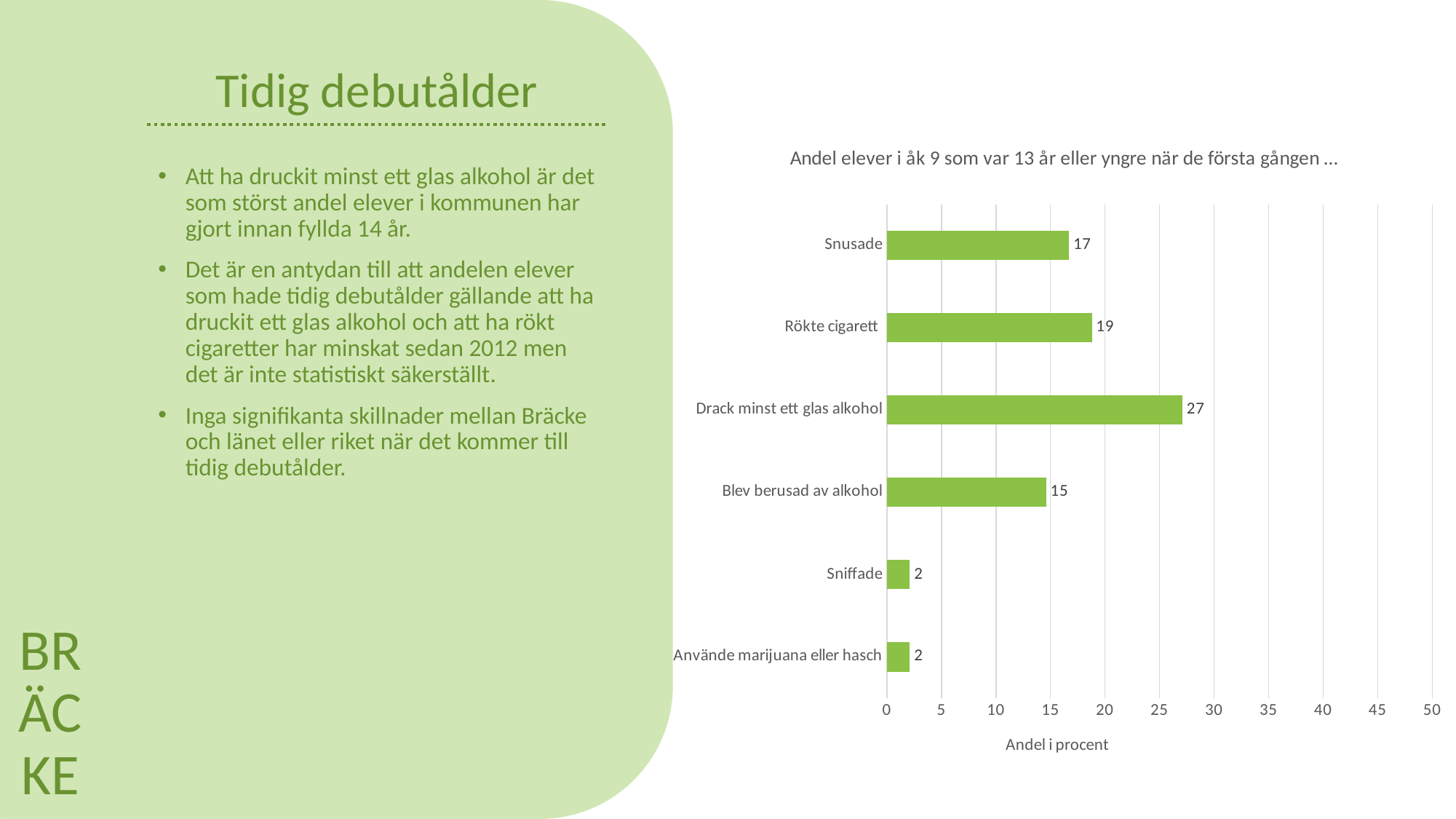

BRÄCKE
# Tidig debutålder

### Chart: Andel elever i åk 9 som var 13 år eller yngre när de första gången …

| Category | Bräcke |
|---|---|
| Använde marijuana eller hasch | 2.1 |
| Sniffade | 2.1 |
| Blev berusad av alkohol | 14.6 |
| Drack minst ett glas alkohol | 27.1 |
| Rökte cigarett  | 18.8 |
| Snusade | 16.7 |
Att ha druckit minst ett glas alkohol är det som störst andel elever i kommunen har gjort innan fyllda 14 år.
Det är en antydan till att andelen elever som hade tidig debutålder gällande att ha druckit ett glas alkohol och att ha rökt cigaretter har minskat sedan 2012 men det är inte statistiskt säkerställt.
Inga signifikanta skillnader mellan Bräcke och länet eller riket när det kommer till tidig debutålder.